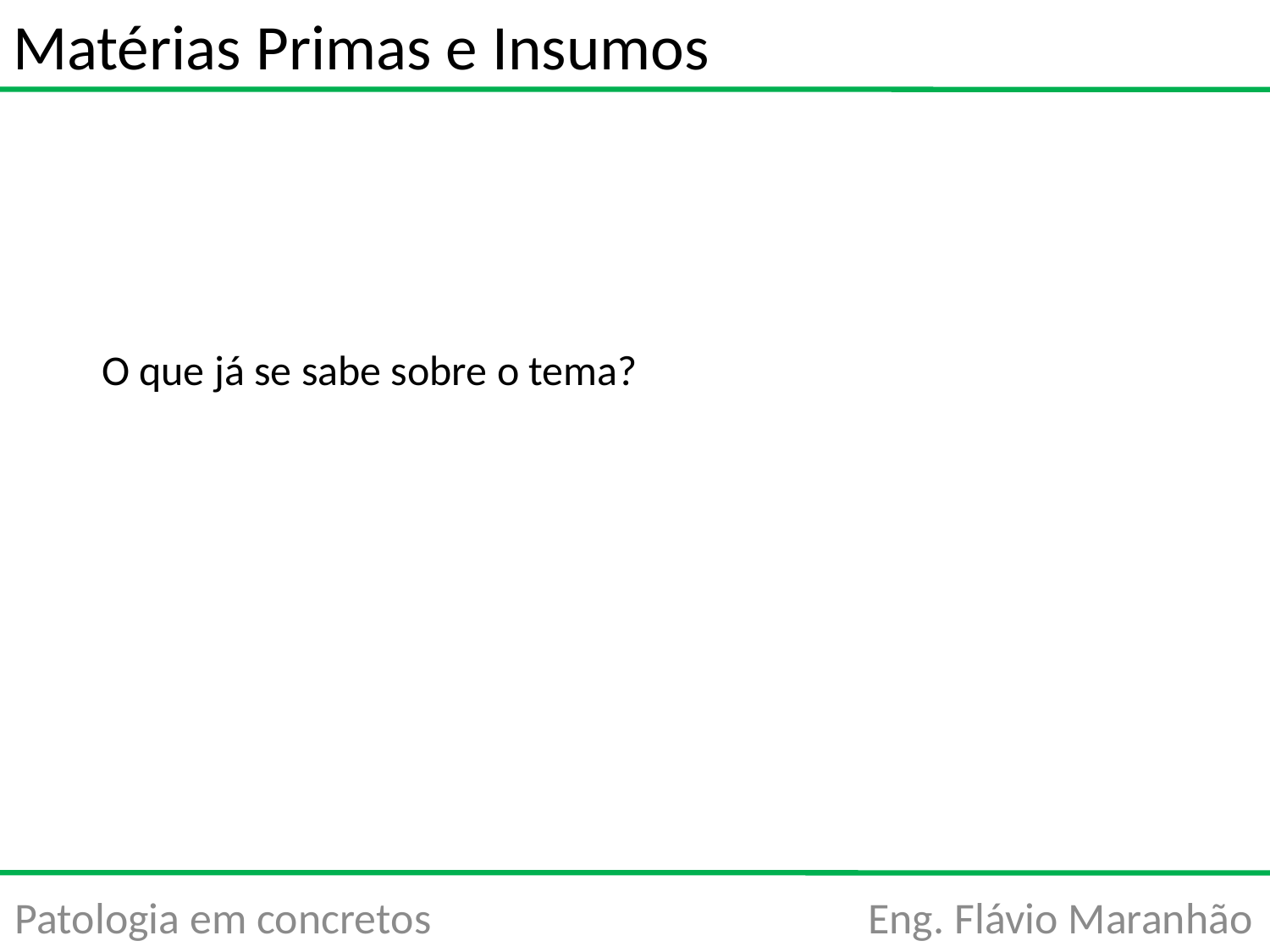

# Matérias Primas e Insumos
O que já se sabe sobre o tema?
Patologia em concretos                                            Eng. Flávio Maranhão